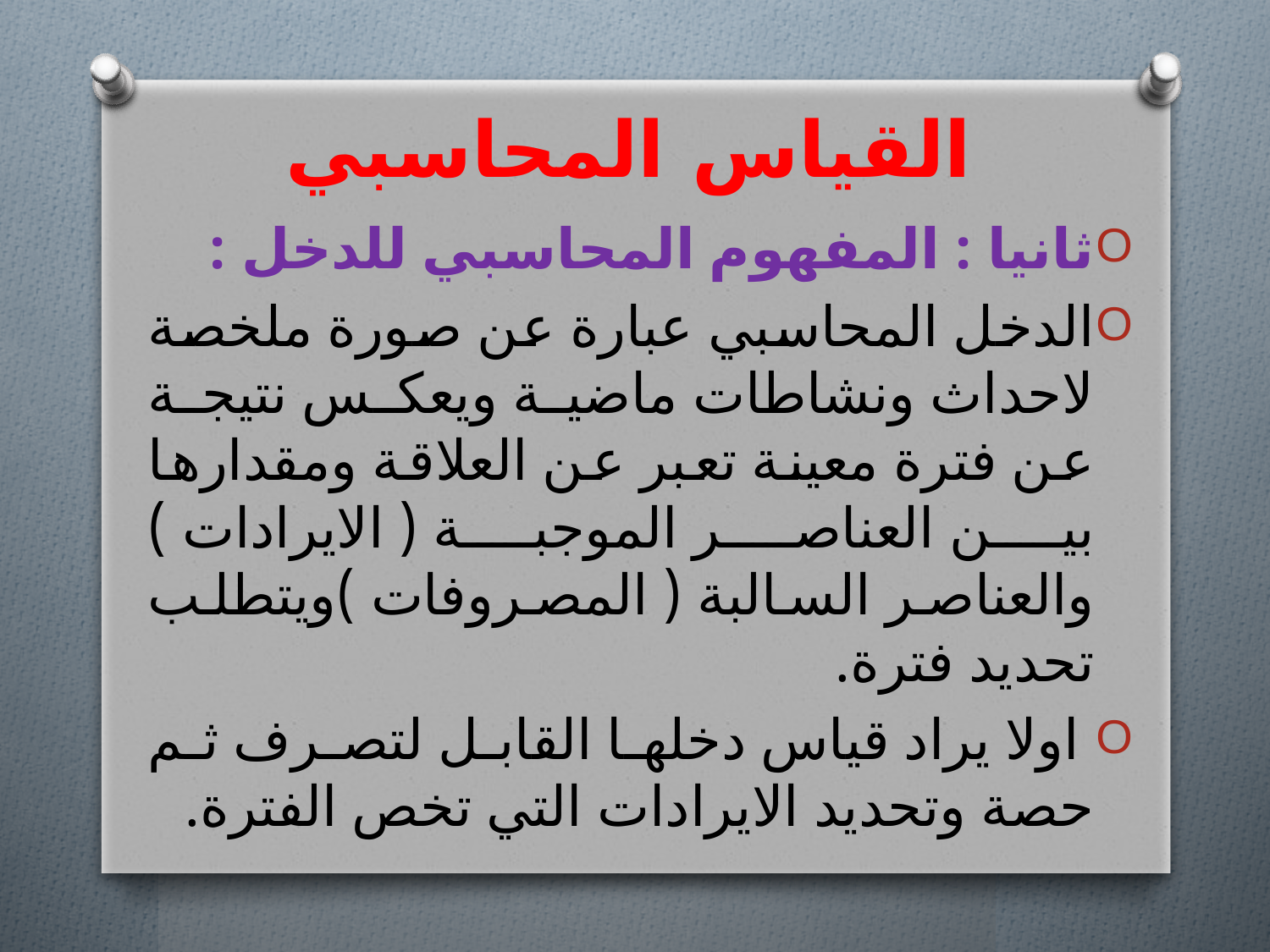

# القياس المحاسبي
ثانيا : المفهوم المحاسبي للدخل :
الدخل المحاسبي عبارة عن صورة ملخصة لاحداث ونشاطات ماضية ويعكس نتيجة عن فترة معينة تعبر عن العلاقة ومقدارها بين العناصر الموجبة ( الايرادات ) والعناصر السالبة ( المصروفات )ويتطلب تحديد فترة.
 اولا يراد قياس دخلها القابل لتصرف ثم حصة وتحديد الايرادات التي تخص الفترة.